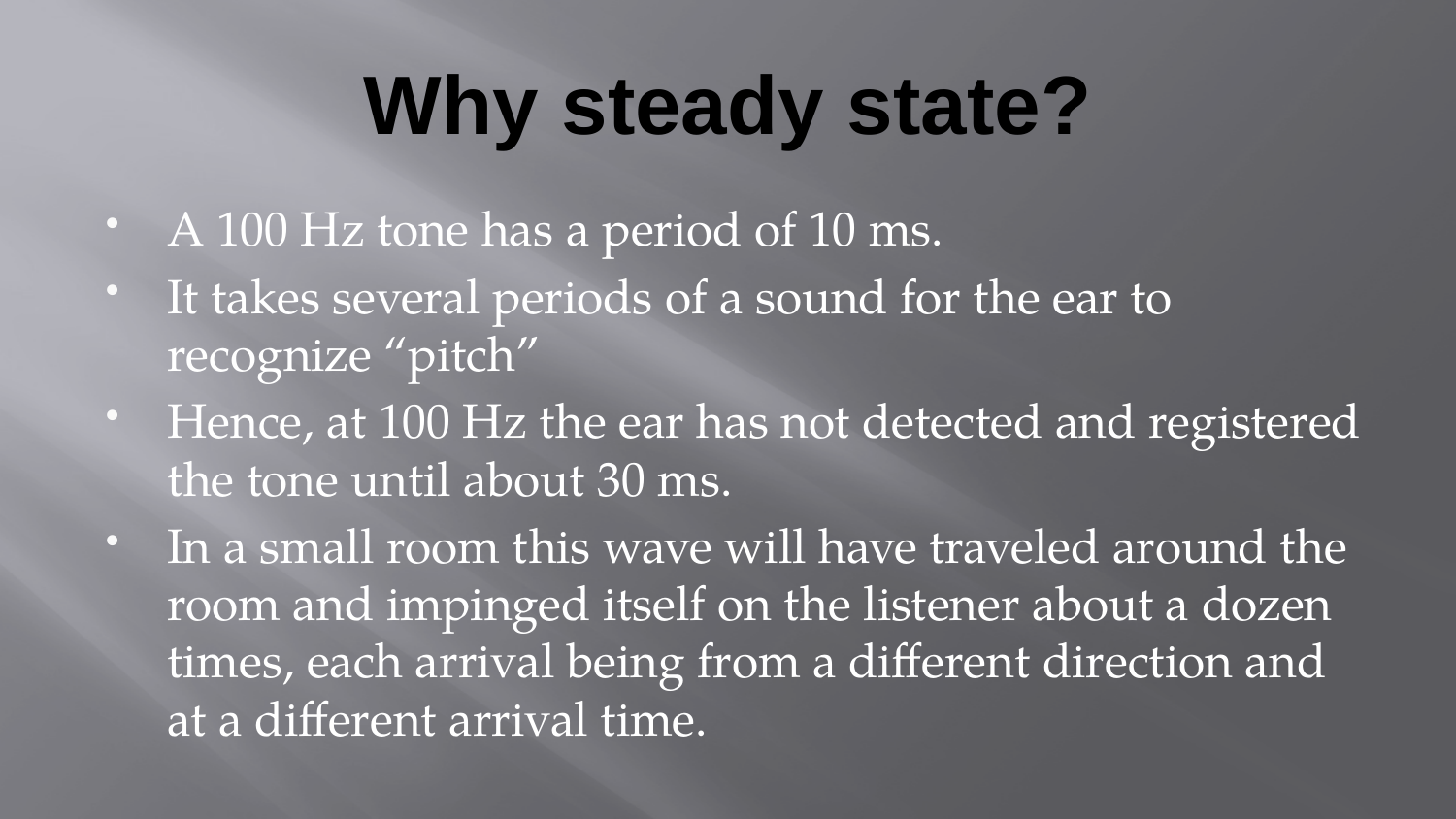

# Why steady state?
A 100 Hz tone has a period of 10 ms.
It takes several periods of a sound for the ear to recognize “pitch”
Hence, at 100 Hz the ear has not detected and registered the tone until about 30 ms.
In a small room this wave will have traveled around the room and impinged itself on the listener about a dozen times, each arrival being from a different direction and at a different arrival time.